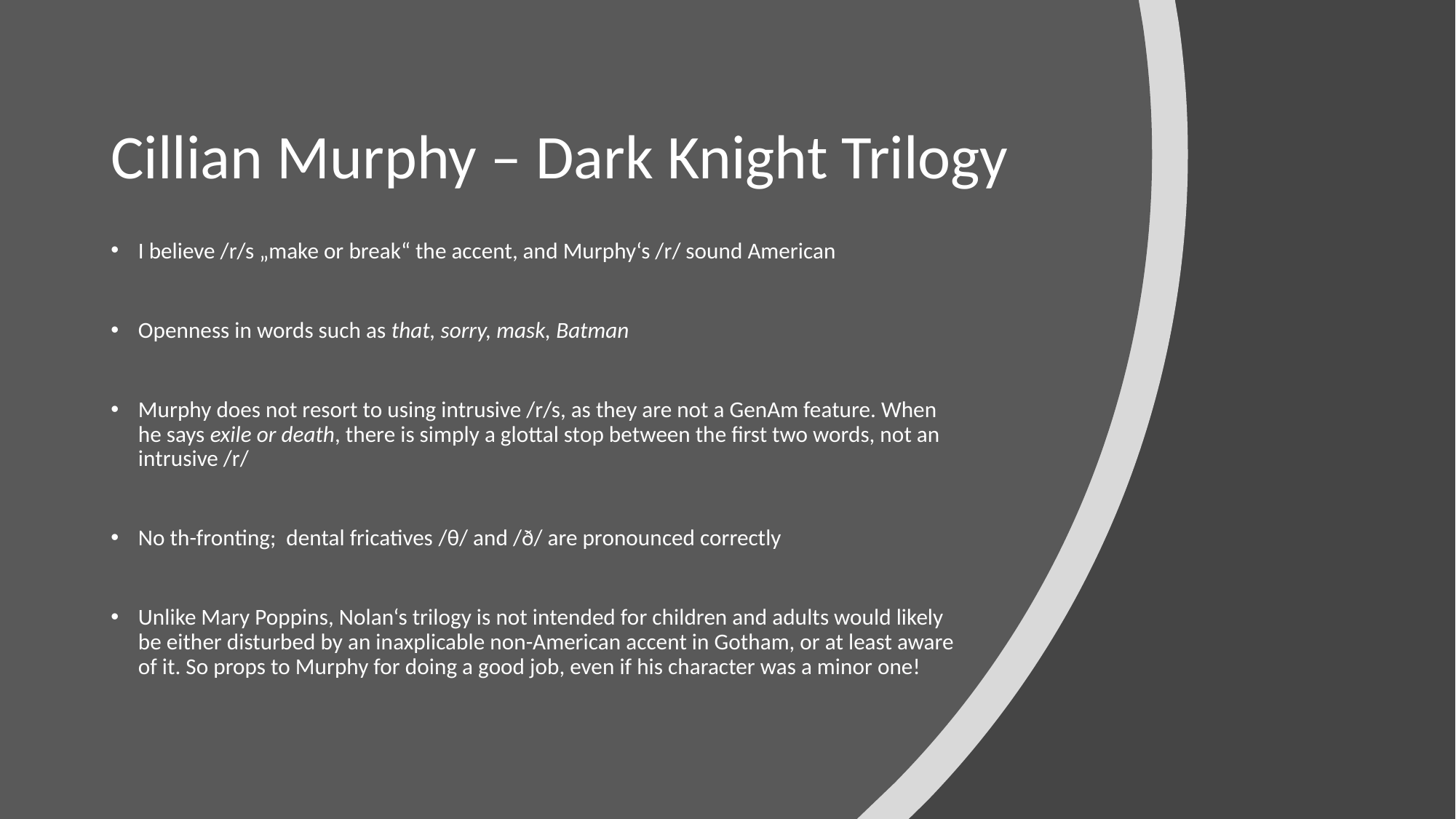

# Cillian Murphy – Dark Knight Trilogy
I believe /r/s „make or break“ the accent, and Murphy‘s /r/ sound American

Openness in words such as that, sorry, mask, Batman

Murphy does not resort to using intrusive /r/s, as they are not a GenAm feature. When he says exile or death, there is simply a glottal stop between the first two words, not an intrusive /r/

No th-fronting;  dental fricatives /θ/ and /ð/ are pronounced correctly

Unlike Mary Poppins, Nolan‘s trilogy is not intended for children and adults would likely be either disturbed by an inaxplicable non-American accent in Gotham, or at least aware of it. So props to Murphy for doing a good job, even if his character was a minor one!